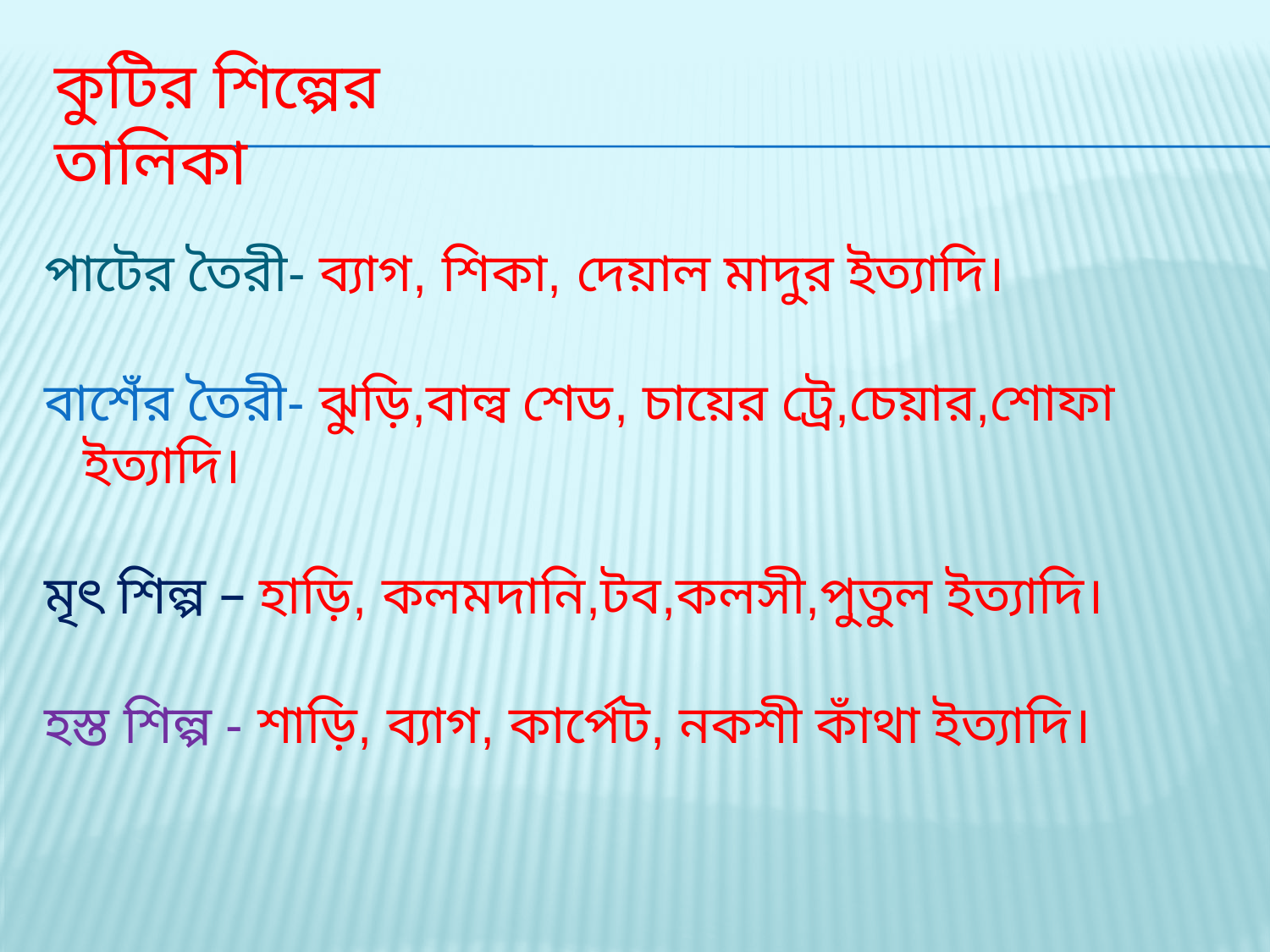

# কুটির শিল্পের তালিকা
পাটের তৈরী- ব্যাগ, শিকা, দেয়াল মাদুর ইত্যাদি।

বাশেঁর তৈরী- ঝুড়ি,বাল্ব শেড, চায়ের ট্রে,চেয়ার,শোফা ইত্যাদি।

মৃৎ শিল্প – হাড়ি, কলমদানি,টব,কলসী,পুতুল ইত্যাদি।

হস্ত শিল্প - শাড়ি, ব্যাগ, কার্পেট, নকশী কাঁথা ইত্যাদি।